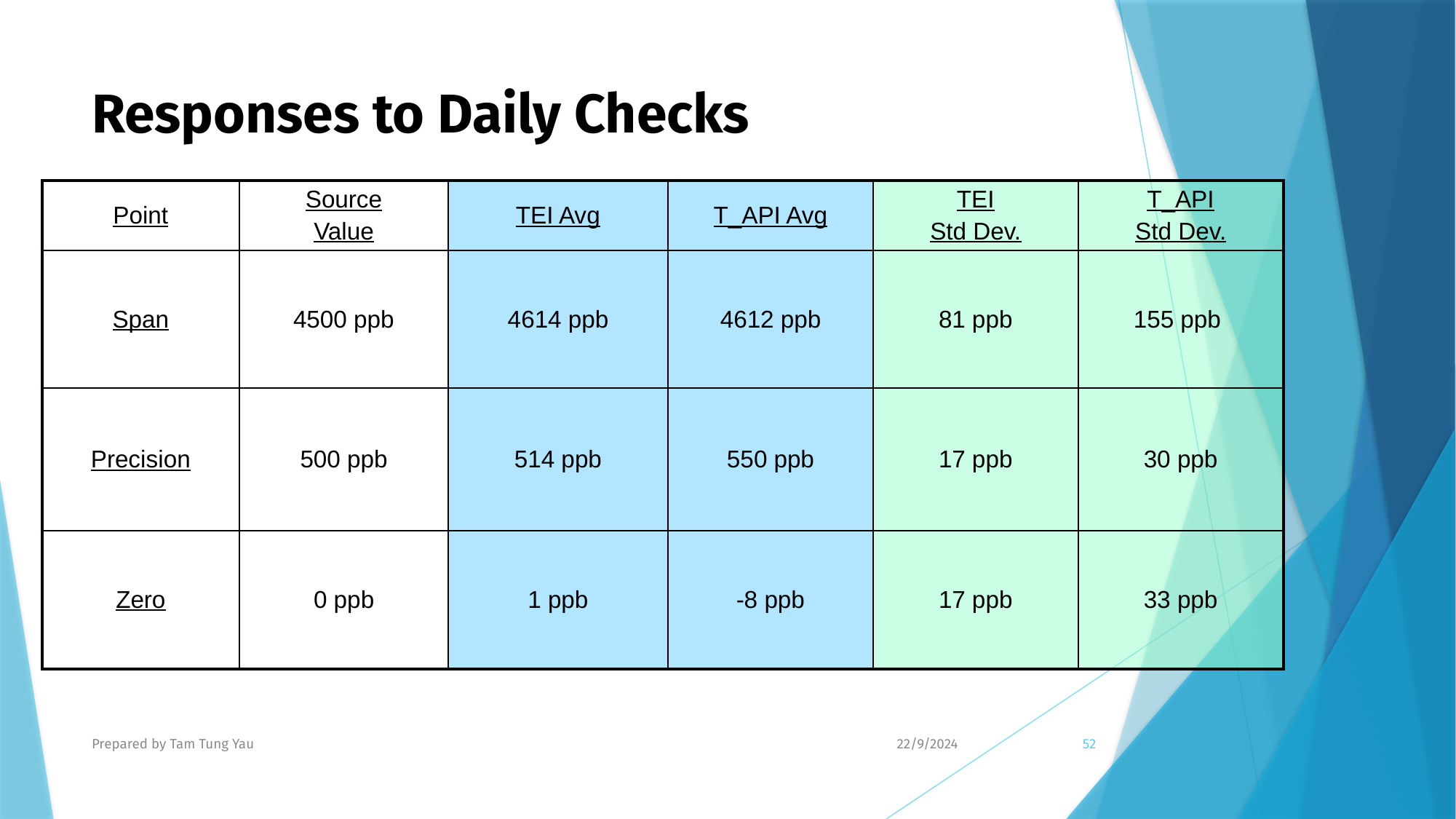

# Responses to Daily Checks
| Point | Source Value | TEI Avg | T\_API Avg | TEI Std Dev. | T\_API Std Dev. |
| --- | --- | --- | --- | --- | --- |
| Span | 4500 ppb | 4614 ppb | 4612 ppb | 81 ppb | 155 ppb |
| Precision | 500 ppb | 514 ppb | 550 ppb | 17 ppb | 30 ppb |
| Zero | 0 ppb | 1 ppb | -8 ppb | 17 ppb | 33 ppb |
Prepared by Tam Tung Yau
22/9/2024
52